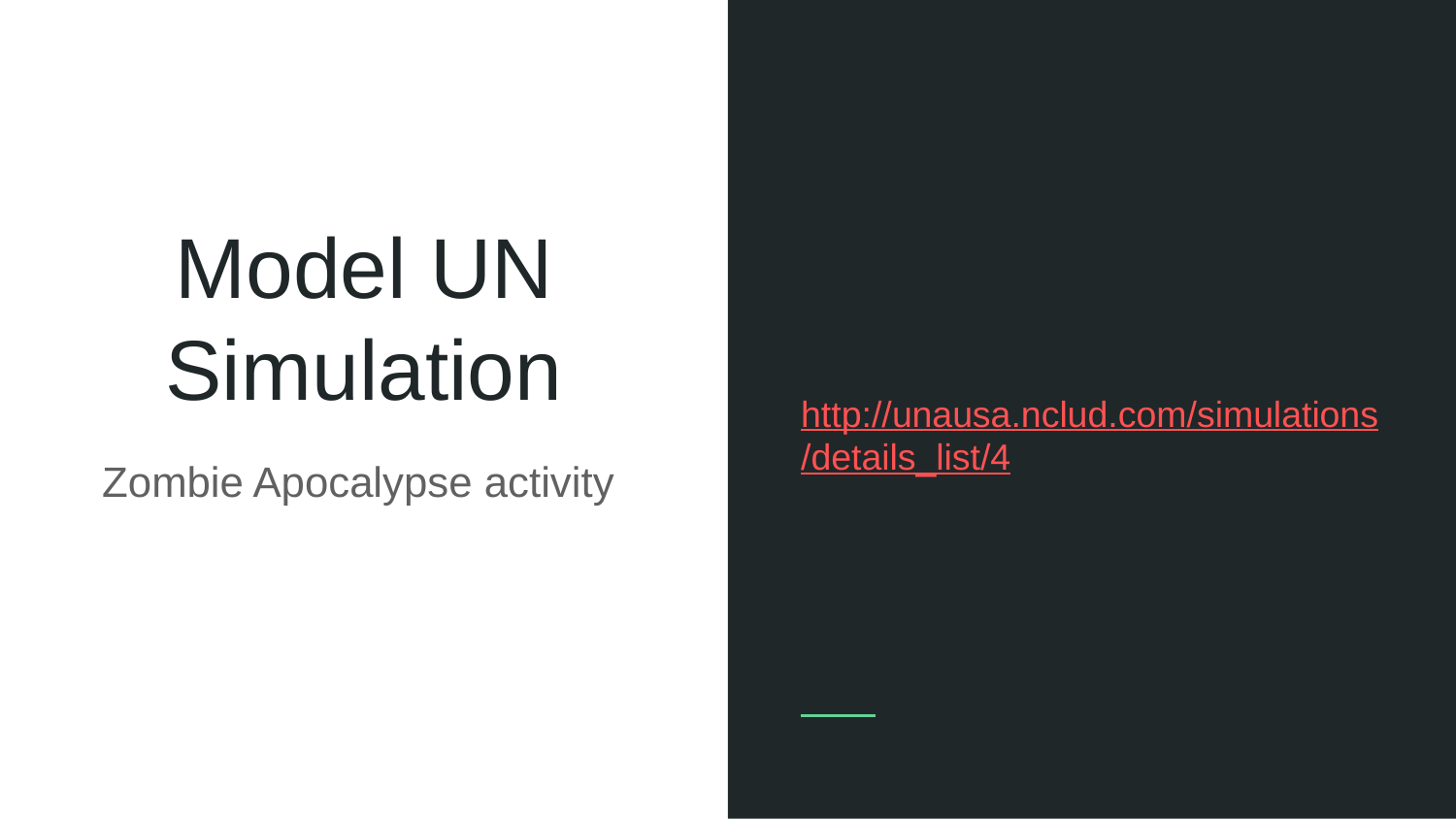

http://unausa.nclud.com/simulations/details_list/4
# Model UN Simulation
Zombie Apocalypse activity